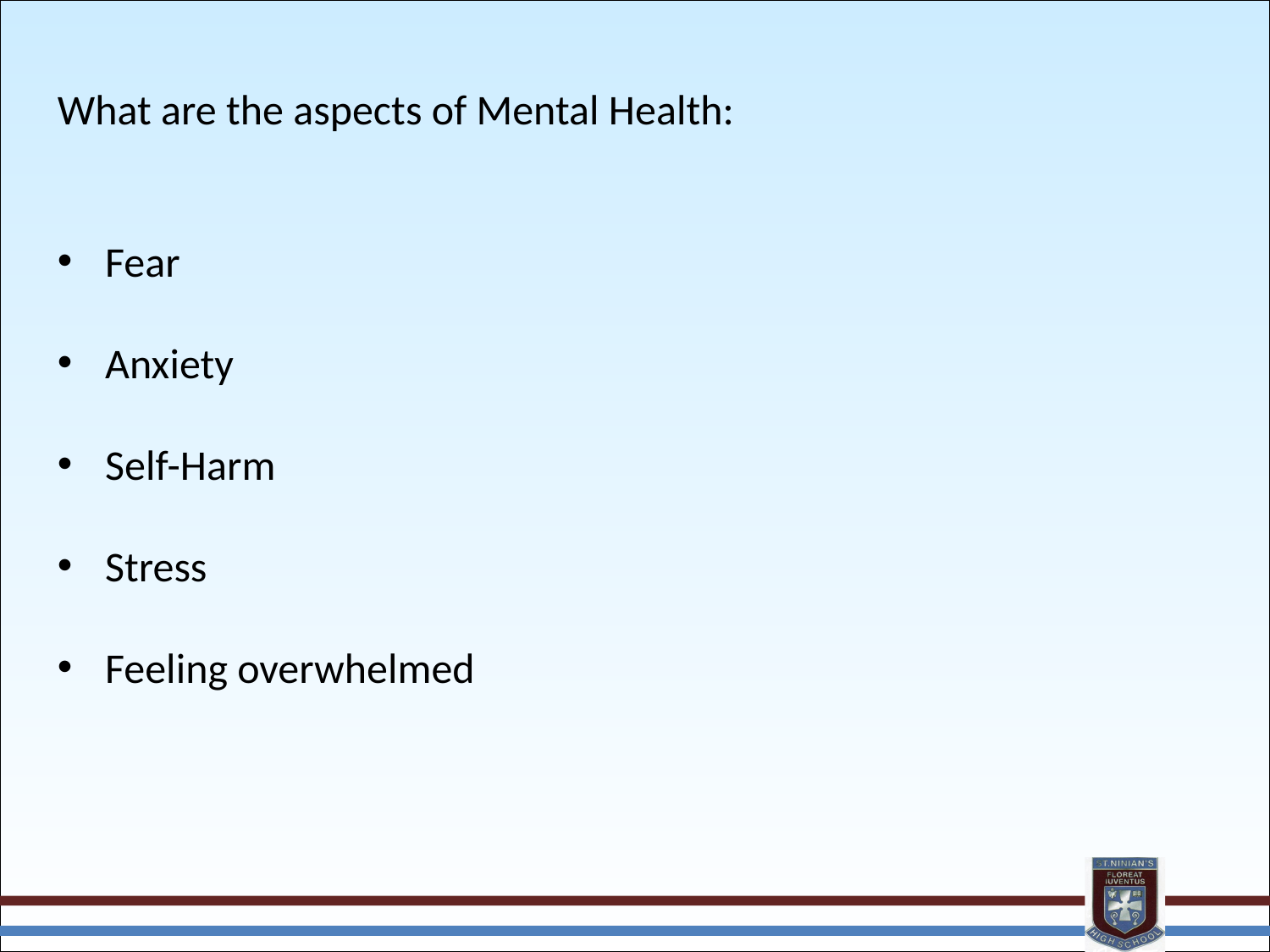

What are the aspects of Mental Health:

Fear
Anxiety
Self-Harm
Stress
Feeling overwhelmed